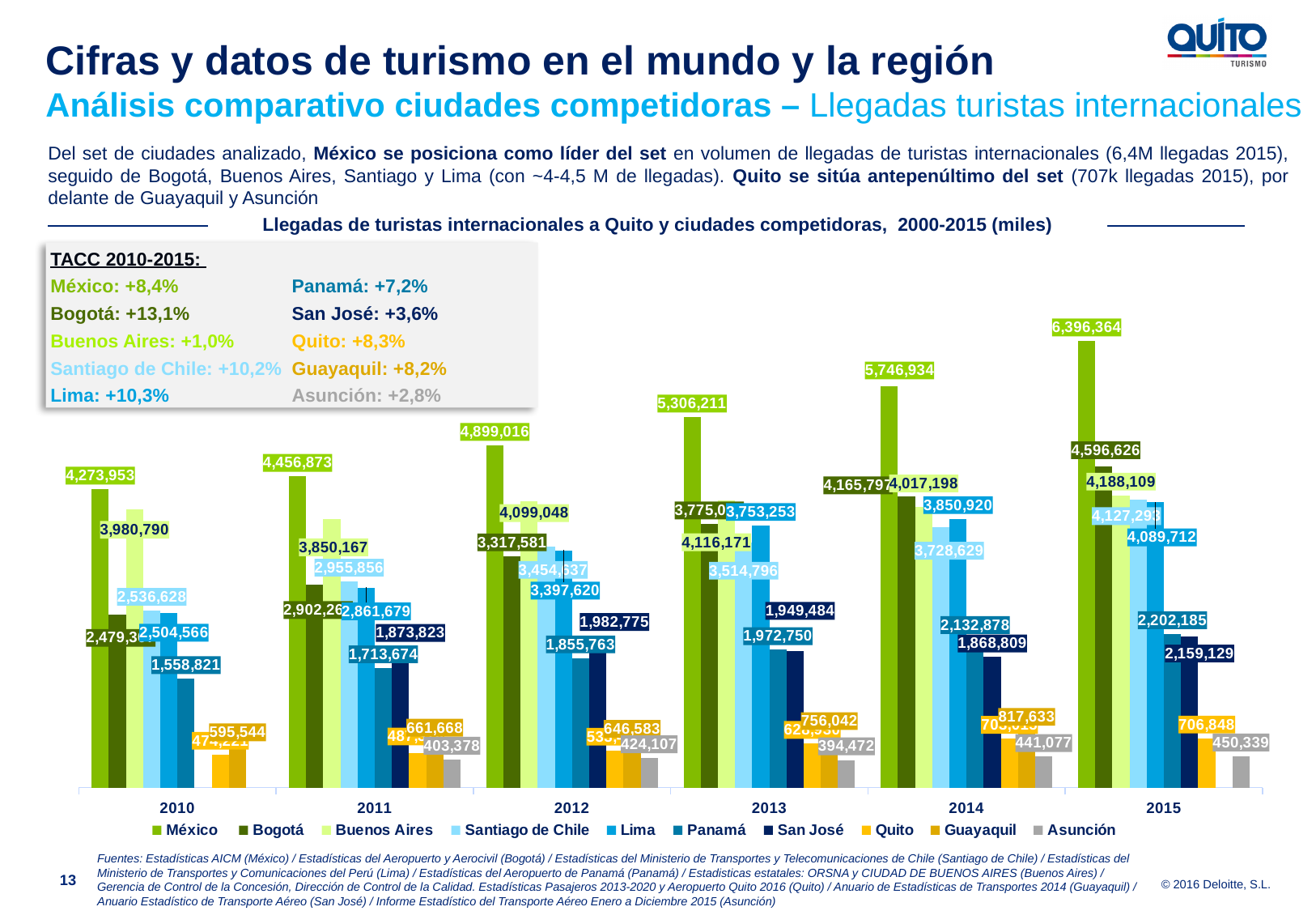

Cifras y datos de turismo en el mundo y la región
Análisis comparativo ciudades competidoras – Llegadas turistas internacionales
Del set de ciudades analizado, México se posiciona como líder del set en volumen de llegadas de turistas internacionales (6,4M llegadas 2015), seguido de Bogotá, Buenos Aires, Santiago y Lima (con ~4-4,5 M de llegadas). Quito se sitúa antepenúltimo del set (707k llegadas 2015), por delante de Guayaquil y Asunción
Llegadas de turistas internacionales a Quito y ciudades competidoras,  2000-2015 (miles)
TACC 2010-2015:
México: +8,4%
Bogotá: +13,1%
Buenos Aires: +1,0%
Santiago de Chile: +10,2%
Lima: +10,3%

Panamá: +7,2%
San José: +3,6%
Quito: +8,3%
Guayaquil: +8,2%
Asunción: +2,8%

### Chart

| Category | México  | Bogotá | Buenos Aires | Santiago de Chile | Lima | Panamá | San José | Quito | Guayaquil | Asunción |
|---|---|---|---|---|---|---|---|---|---|---|
| 2010 | 4273953.0 | 2479307.0 | 3980790.0 | 2536628.0 | 2504566.0 | 1558821.0 | None | 474221.0 | 595544.0 | None |
| 2011 | 4456873.0 | 2902262.0 | 3850167.0 | 2955856.0 | 2861679.0 | 1713674.0 | 1873823.0 | 487378.0 | 661668.0 | 403378.03979572334 |
| 2012 | 4899016.0 | 3317581.0 | 4099048.0 | 3454637.0 | 3397620.0 | 1855763.0 | 1982775.0 | 533458.0 | 646583.0 | 424107.3290111151 |
| 2013 | 5306211.0 | 3775013.0 | 4116171.0 | 3514796.0 | 3753253.0 | 1972750.0 | 1949484.2799252158 | 628930.0 | 756042.0 | 394471.56704263046 |
| 2014 | 5746934.0 | 4165797.0 | 4017198.0 | 3728629.0 | 3850920.0 | 2132878.0 | 1868809.0 | 703015.0 | 817633.0 | 441077.43701559387 |
| 2015 | 6396364.0 | 4596626.0 | 4188109.0 | 4127293.0 | 4089712.0 | 2202185.0 | 2159129.178997708 | 706848.3333333334 | None | 450339.0 |
Fuentes: Estadísticas AICM (México) / Estadísticas del Aeropuerto y Aerocivil (Bogotá) / Estadísticas del Ministerio de Transportes y Telecomunicaciones de Chile (Santiago de Chile) / Estadísticas del Ministerio de Transportes y Comunicaciones del Perú (Lima) / Estadísticas del Aeropuerto de Panamá (Panamá) / Estadisticas estatales: ORSNA y CIUDAD DE BUENOS AIRES (Buenos Aires) / Gerencia de Control de la Concesión, Dirección de Control de la Calidad. Estadísticas Pasajeros 2013-2020 y Aeropuerto Quito 2016 (Quito) / Anuario de Estadísticas de Transportes 2014 (Guayaquil) / Anuario Estadístico de Transporte Aéreo (San José) / Informe Estadístico del Transporte Aéreo Enero a Diciembre 2015 (Asunción)
13